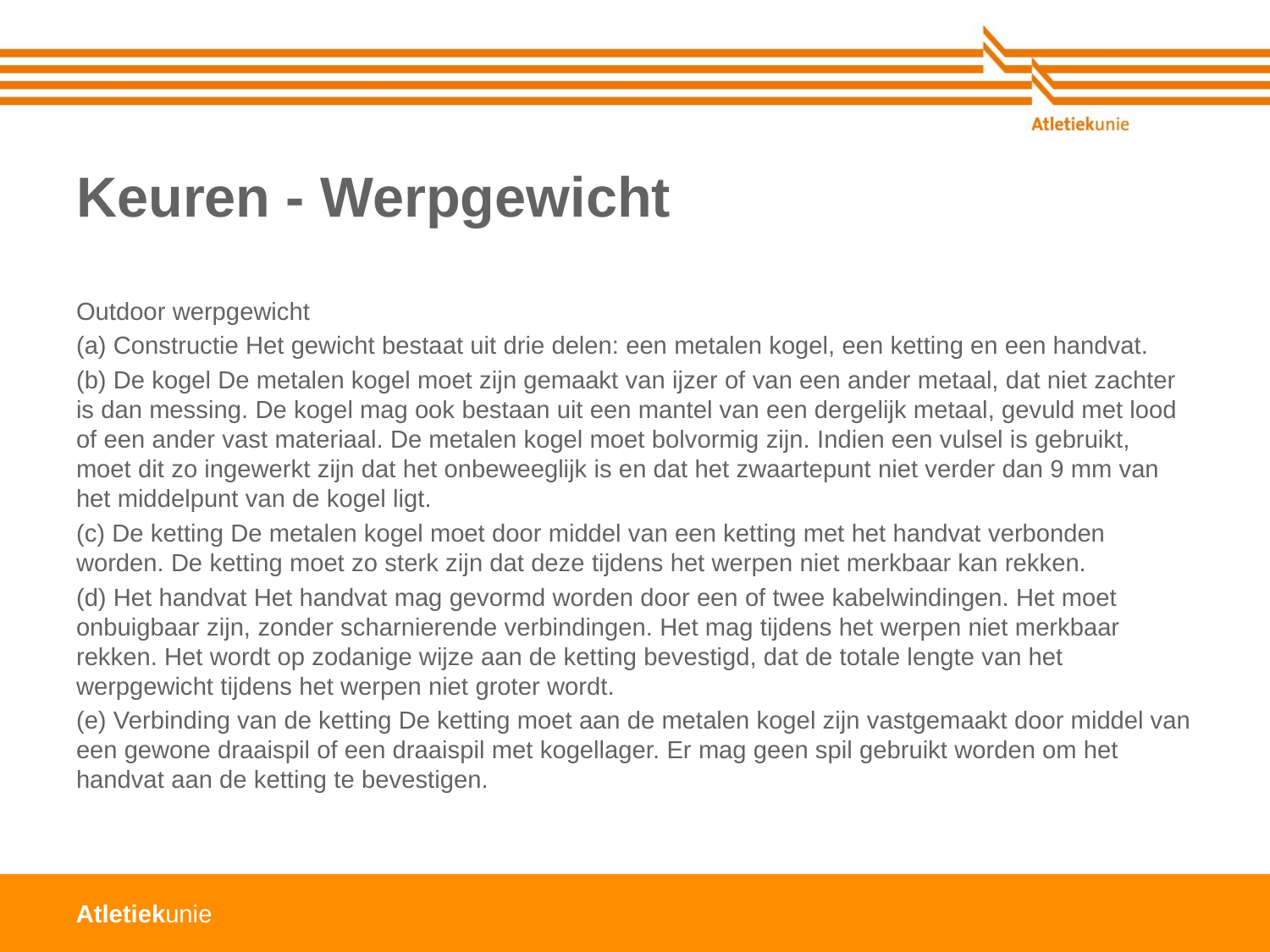

# Keuren - Werpgewicht
Outdoor werpgewicht
(a) Constructie Het gewicht bestaat uit drie delen: een metalen kogel, een ketting en een handvat.
(b) De kogel De metalen kogel moet zijn gemaakt van ijzer of van een ander metaal, dat niet zachter is dan messing. De kogel mag ook bestaan uit een mantel van een dergelijk metaal, gevuld met lood of een ander vast materiaal. De metalen kogel moet bolvormig zijn. Indien een vulsel is gebruikt, moet dit zo ingewerkt zijn dat het onbeweeglijk is en dat het zwaartepunt niet verder dan 9 mm van het middelpunt van de kogel ligt.
(c) De ketting De metalen kogel moet door middel van een ketting met het handvat verbonden worden. De ketting moet zo sterk zijn dat deze tijdens het werpen niet merkbaar kan rekken.
(d) Het handvat Het handvat mag gevormd worden door een of twee kabelwindingen. Het moet onbuigbaar zijn, zonder scharnierende verbindingen. Het mag tijdens het werpen niet merkbaar rekken. Het wordt op zodanige wijze aan de ketting bevestigd, dat de totale lengte van het werpgewicht tijdens het werpen niet groter wordt.
(e) Verbinding van de ketting De ketting moet aan de metalen kogel zijn vastgemaakt door middel van een gewone draaispil of een draaispil met kogellager. Er mag geen spil gebruikt worden om het handvat aan de ketting te bevestigen.